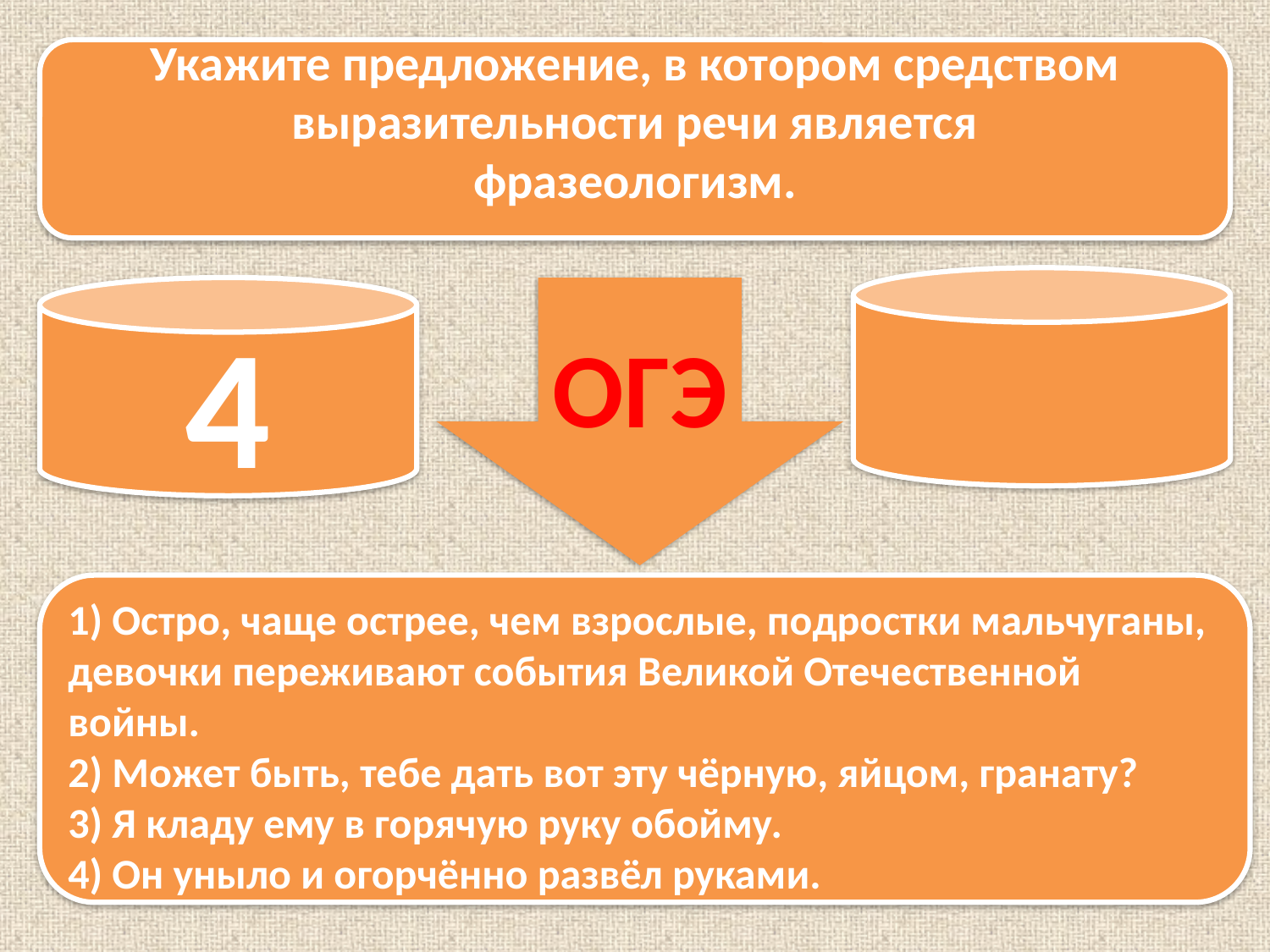

Укажите предложение, в котором средством выразительности речи является
фразеологизм.

4
ОГЭ

1) Остро, чаще острее, чем взрослые, подростки мальчуганы, девочки переживают события Великой Отечественной войны.
2) Может быть, тебе дать вот эту чёрную, яйцом, гранату?
3) Я кладу ему в горячую руку обойму.
4) Он уныло и огорчённо развёл руками.